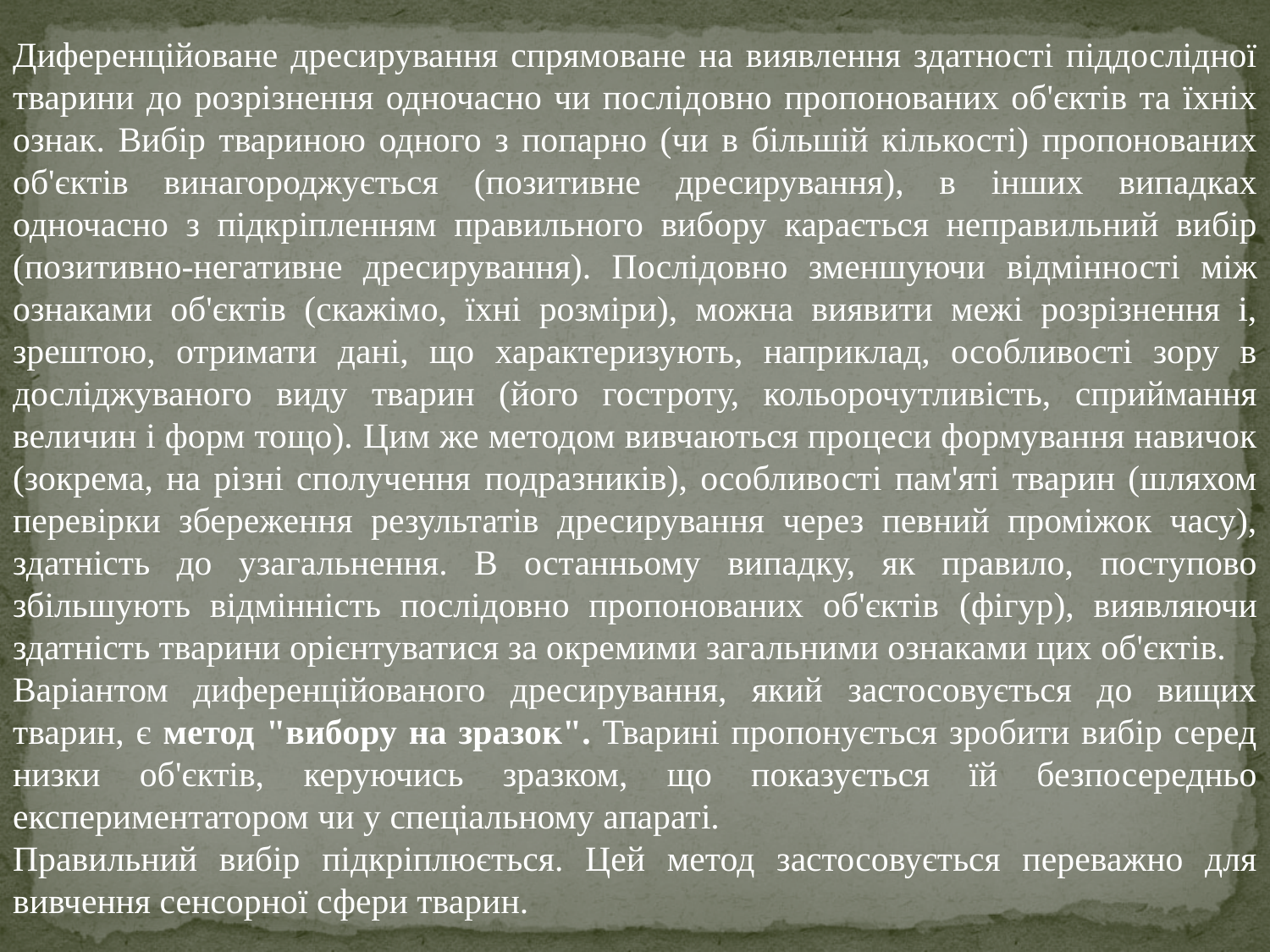

Диференційоване дресирування спрямоване на виявлення здатності піддослідної тварини до розрізнення одночасно чи послідовно пропонованих об'єктів та їхніх ознак. Вибір твариною одного з попарно (чи в більшій кількості) пропонованих об'єктів винагороджується (позитивне дресирування), в інших випадках одночасно з підкріпленням правильного вибору карається неправильний вибір (позитивно-негативне дресирування). Послідовно зменшуючи відмінності між ознаками об'єктів (скажімо, їхні розміри), можна виявити межі розрізнення і, зрештою, отримати дані, що характеризують, наприклад, особливості зору в досліджуваного виду тварин (його гостроту, кольорочутливість, сприймання величин і форм тощо). Цим же методом вивчаються процеси формування навичок (зокрема, на різні сполучення подразників), особливості пам'яті тварин (шляхом перевірки збереження результатів дресирування через певний проміжок часу), здатність до узагальнення. В останньому випадку, як правило, поступово збільшують відмінність послідовно пропонованих об'єктів (фігур), виявляючи здатність тварини орієнтуватися за окремими загальними ознаками цих об'єктів.
Варіантом диференційованого дресирування, який застосовується до вищих тварин, є метод "вибору на зразок". Тварині пропонується зробити вибір серед низки об'єктів, керуючись зразком, що показується їй безпосередньо експериментатором чи у спеціальному апараті.
Правильний вибір підкріплюється. Цей метод застосовується переважно для вивчення сенсорної сфери тварин.